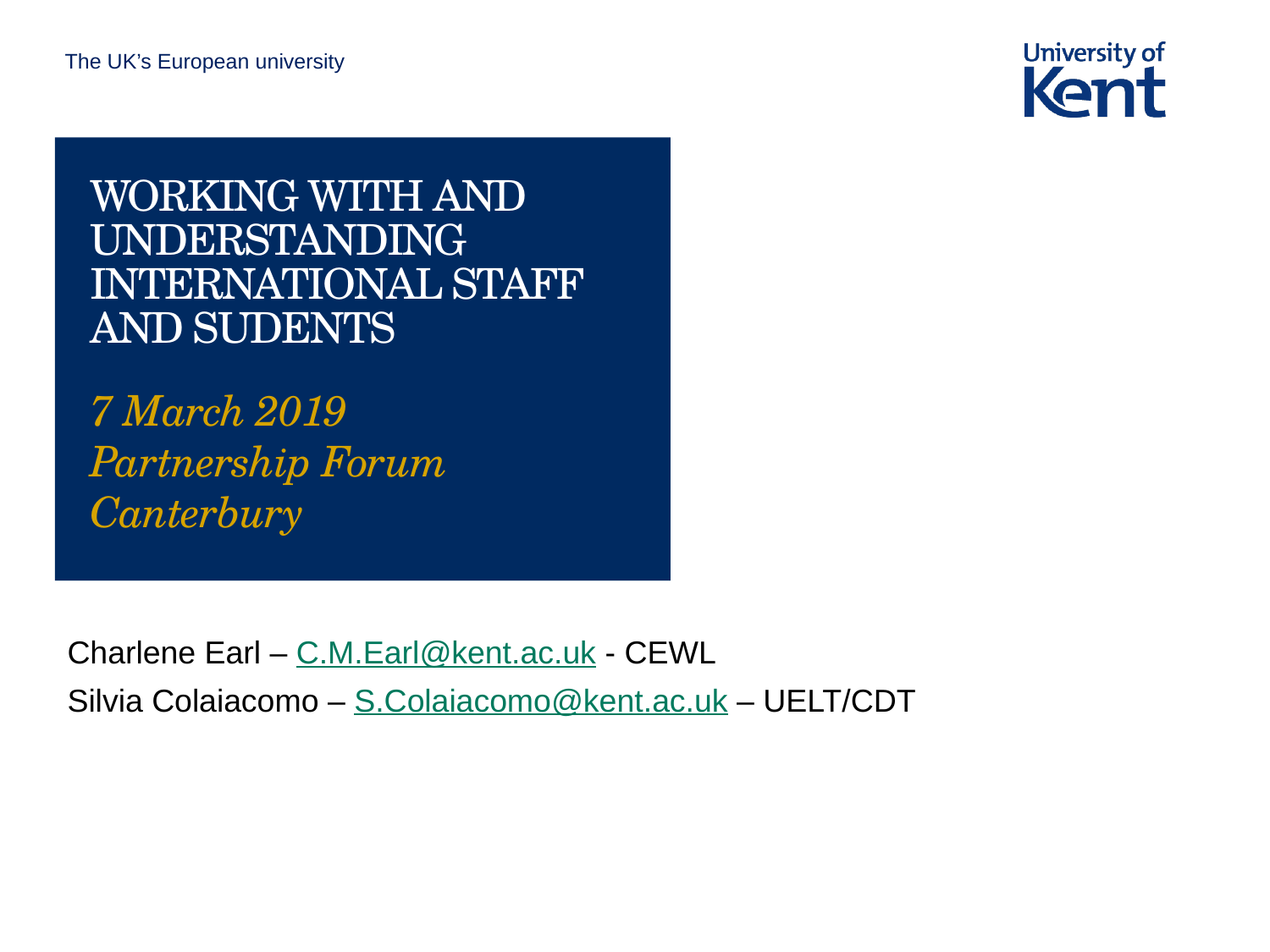

WORKING WITH AND UNDERSTANDING INTERNATIONAL STAFF AND SUDENTS

7 March 2019
Partnership Forum
Canterbury
Charlene Earl – C.M.Earl@kent.ac.uk - CEWL
Silvia Colaiacomo – S.Colaiacomo@kent.ac.uk – UELT/CDT